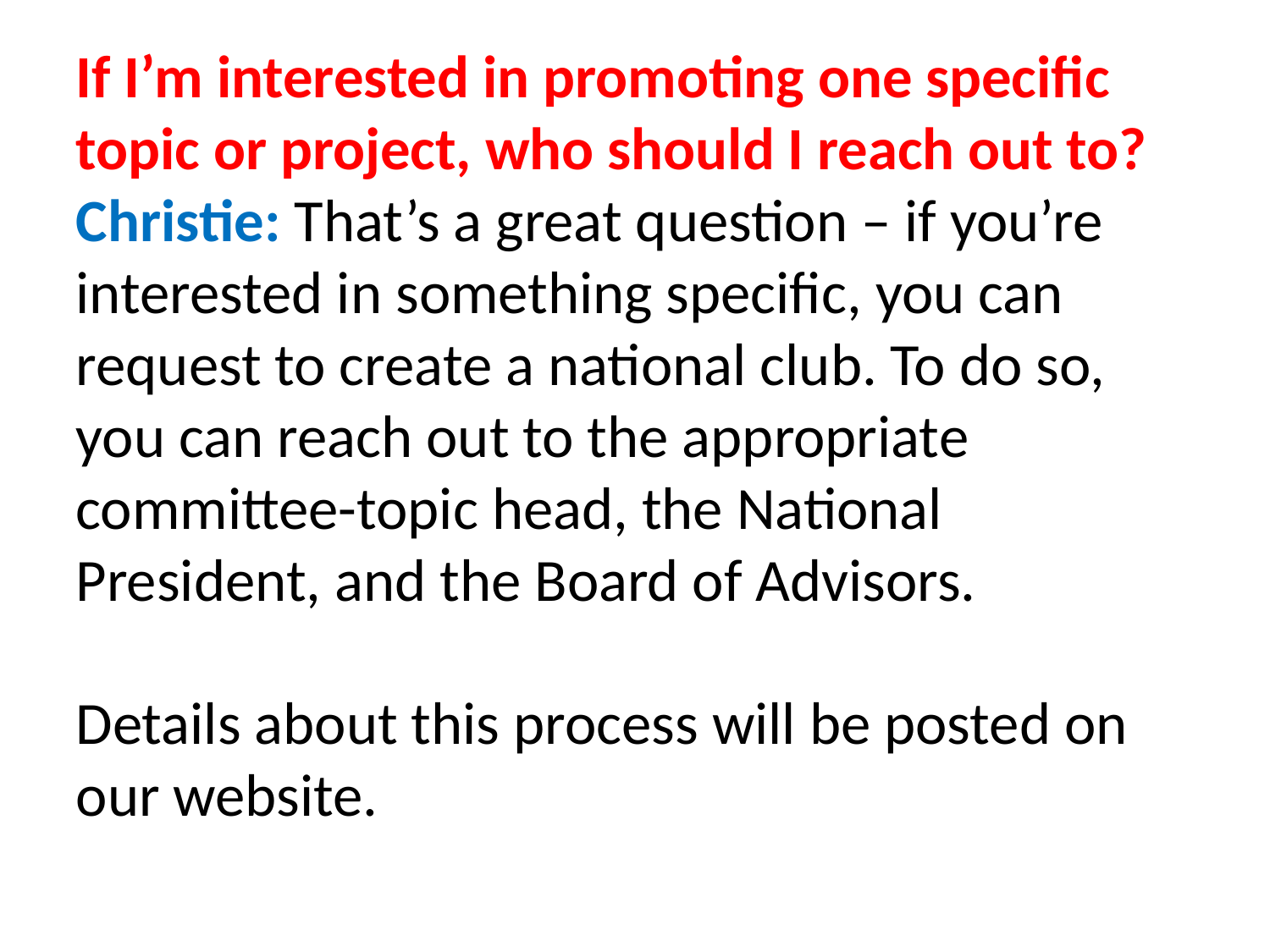

If I’m interested in promoting one specific topic or project, who should I reach out to?
Christie: That’s a great question – if you’re interested in something specific, you can request to create a national club. To do so, you can reach out to the appropriate committee-topic head, the National President, and the Board of Advisors.

Details about this process will be posted on our website.